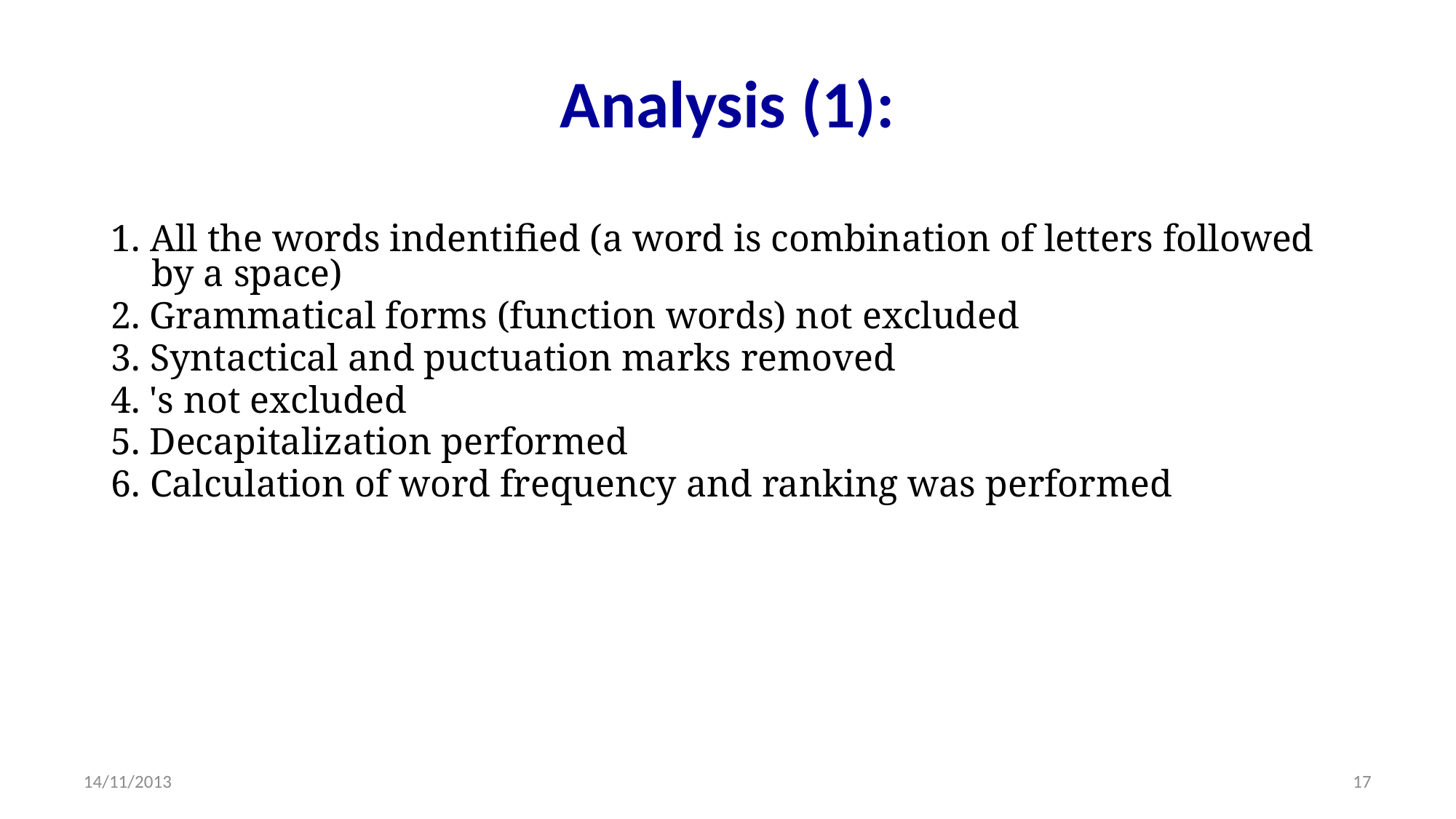

# Analysis (1):
1. All the words indentified (a word is combination of letters followed by a space)
2. Grammatical forms (function words) not excluded
3. Syntactical and puctuation marks removed
4. 's not excluded
5. Decapitalization performed
6. Calculation of word frequency and ranking was performed
14/11/2013
17